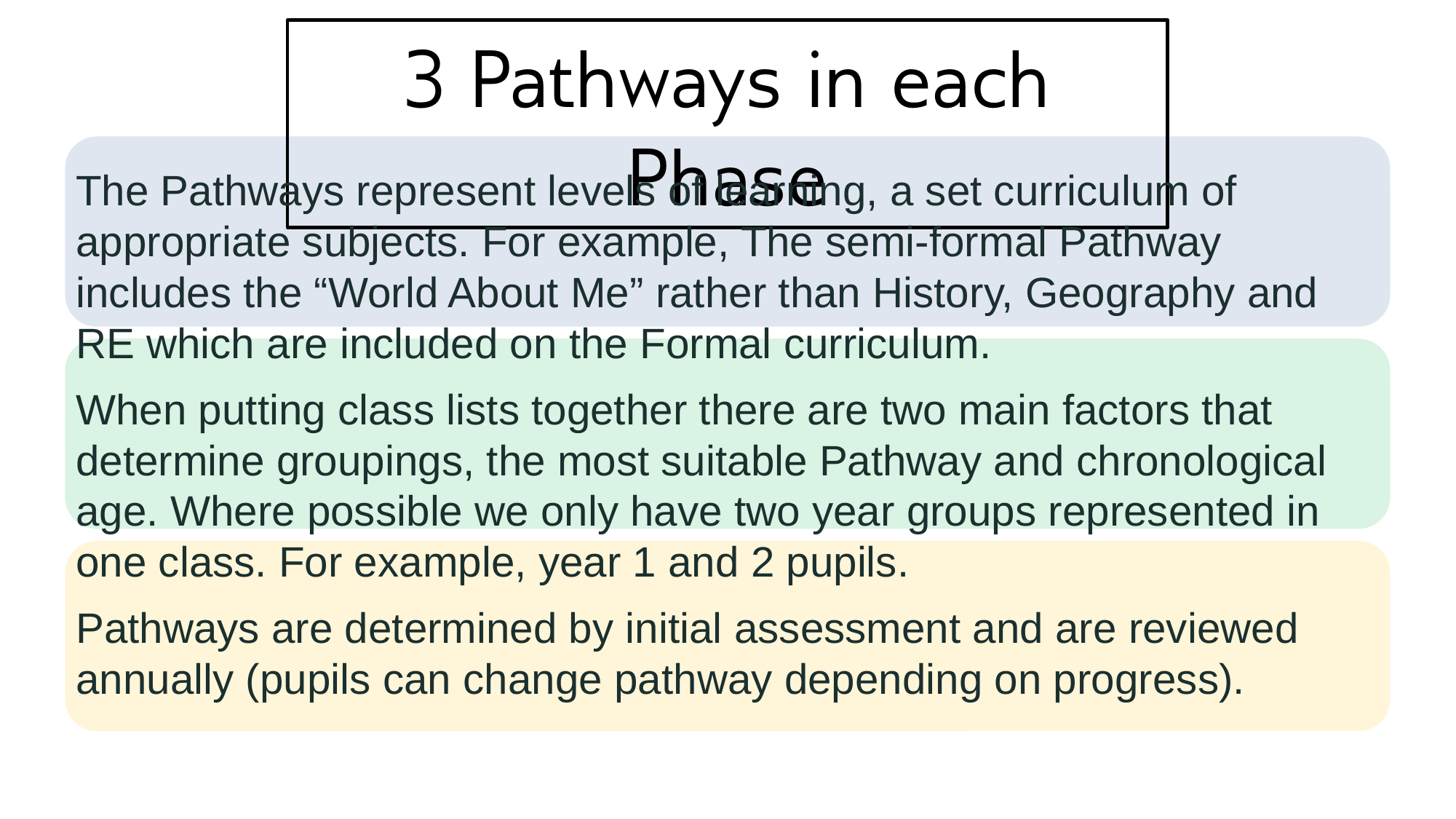

3 Pathways in each Phase

The Pathways represent levels of learning, a set curriculum of appropriate subjects. For example, The semi-formal Pathway includes the “World About Me” rather than History, Geography and RE which are included on the Formal curriculum.
When putting class lists together there are two main factors that determine groupings, the most suitable Pathway and chronological age. Where possible we only have two year groups represented in one class. For example, year 1 and 2 pupils.
Pathways are determined by initial assessment and are reviewed annually (pupils can change pathway depending on progress).